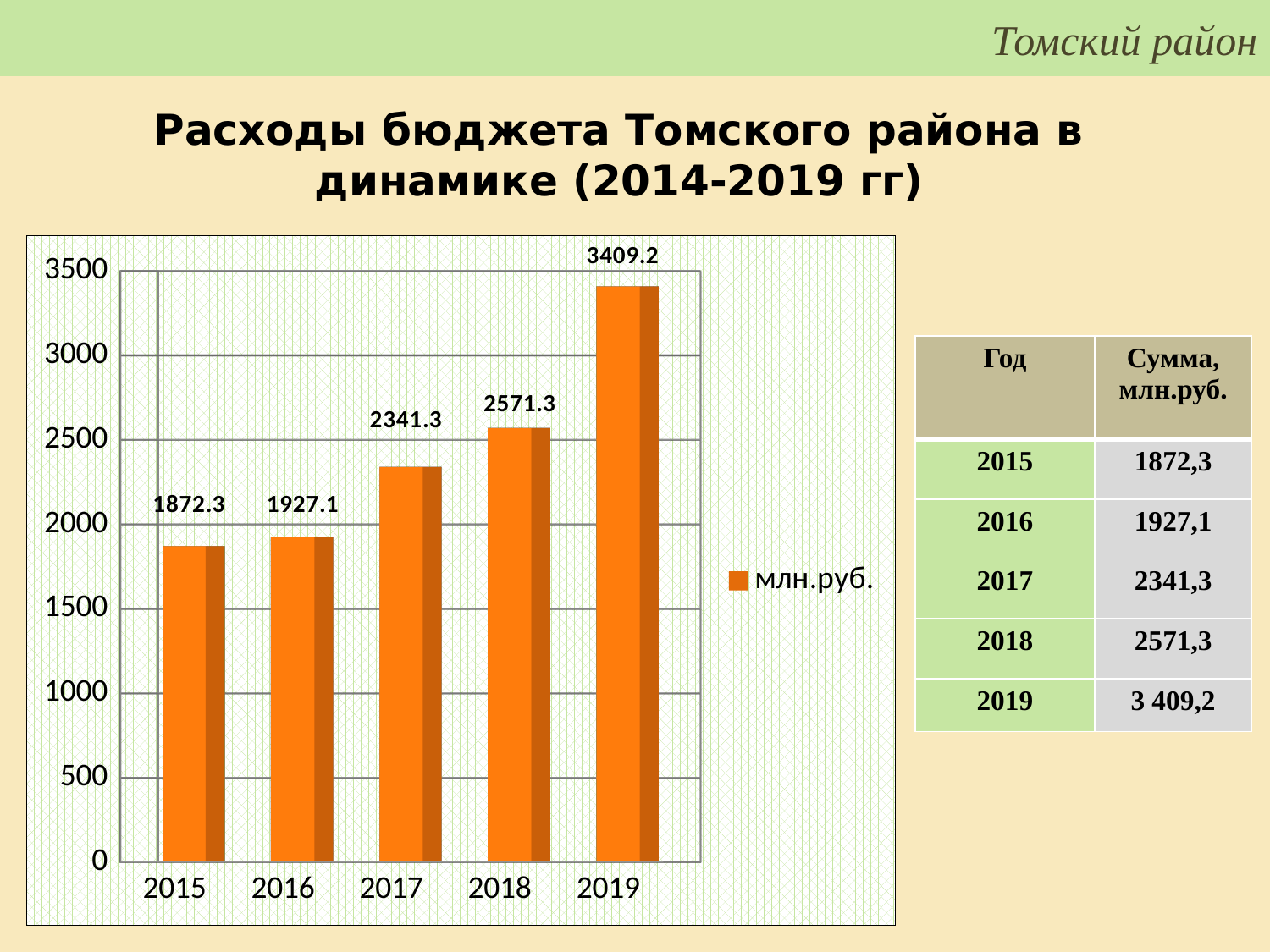

# Томский район
Томский район
Расходы бюджета Томского района в динамике (2014-2019 гг)

[unsupported chart]

| Год | Сумма, млн.руб. |
| --- | --- |
| 2015 | 1872,3 |
| 2016 | 1927,1 |
| 2017 | 2341,3 |
| 2018 | 2571,3 |
| 2019 | 3 409,2 |

### Chart

| Category |
|---|